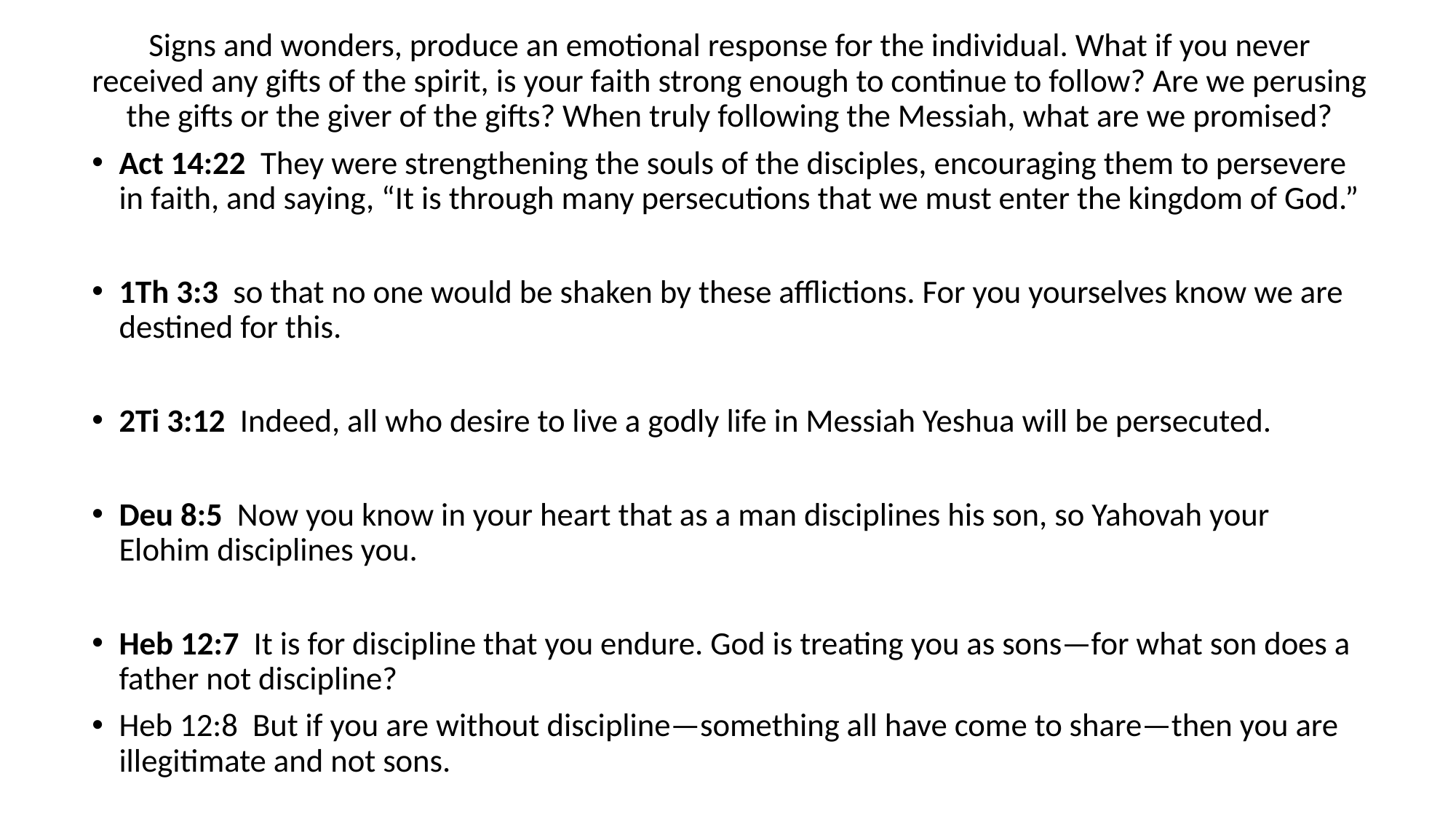

Signs and wonders, produce an emotional response for the individual. What if you never received any gifts of the spirit, is your faith strong enough to continue to follow? Are we perusing the gifts or the giver of the gifts? When truly following the Messiah, what are we promised?
Act 14:22  They were strengthening the souls of the disciples, encouraging them to persevere in faith, and saying, “It is through many persecutions that we must enter the kingdom of God.”

1Th 3:3  so that no one would be shaken by these afflictions. For you yourselves know we are destined for this.

2Ti 3:12  Indeed, all who desire to live a godly life in Messiah Yeshua will be persecuted.

Deu 8:5  Now you know in your heart that as a man disciplines his son, so Yahovah your Elohim disciplines you.

Heb 12:7  It is for discipline that you endure. God is treating you as sons—for what son does a father not discipline?
Heb 12:8  But if you are without discipline—something all have come to share—then you are illegitimate and not sons.